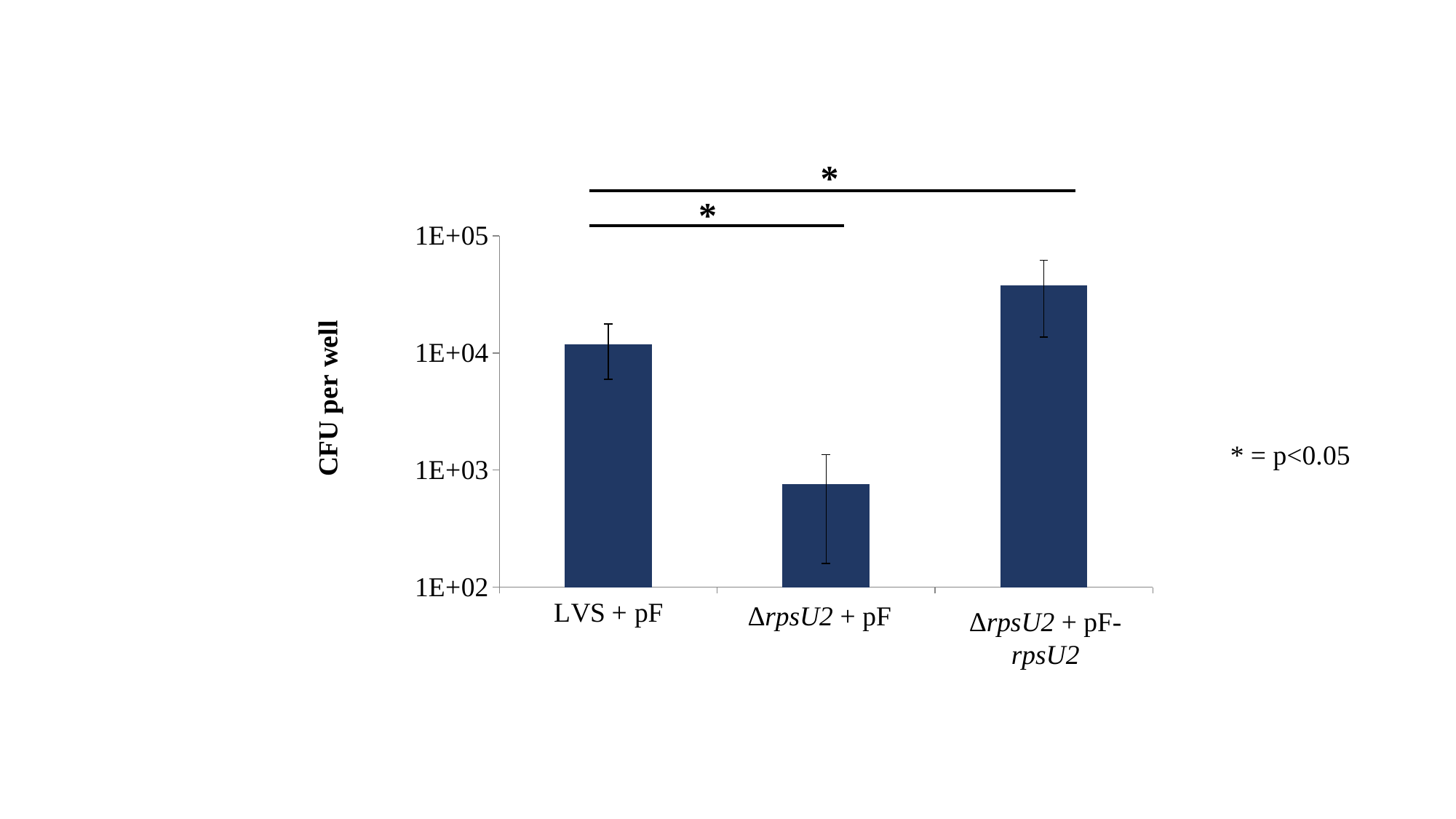

*
*

### Chart

| Category | T=24 |
|---|---|
| LVS + pF | 11800.0 |
| ∆rpsU2 + pF | 756.6666666666666 |
| ∆rpsU2 + pF-rpsU2 | 37666.666666666664 |
* = p<0.05
ΔrpsU2 + pF
ΔrpsU2 + pF- rpsU2